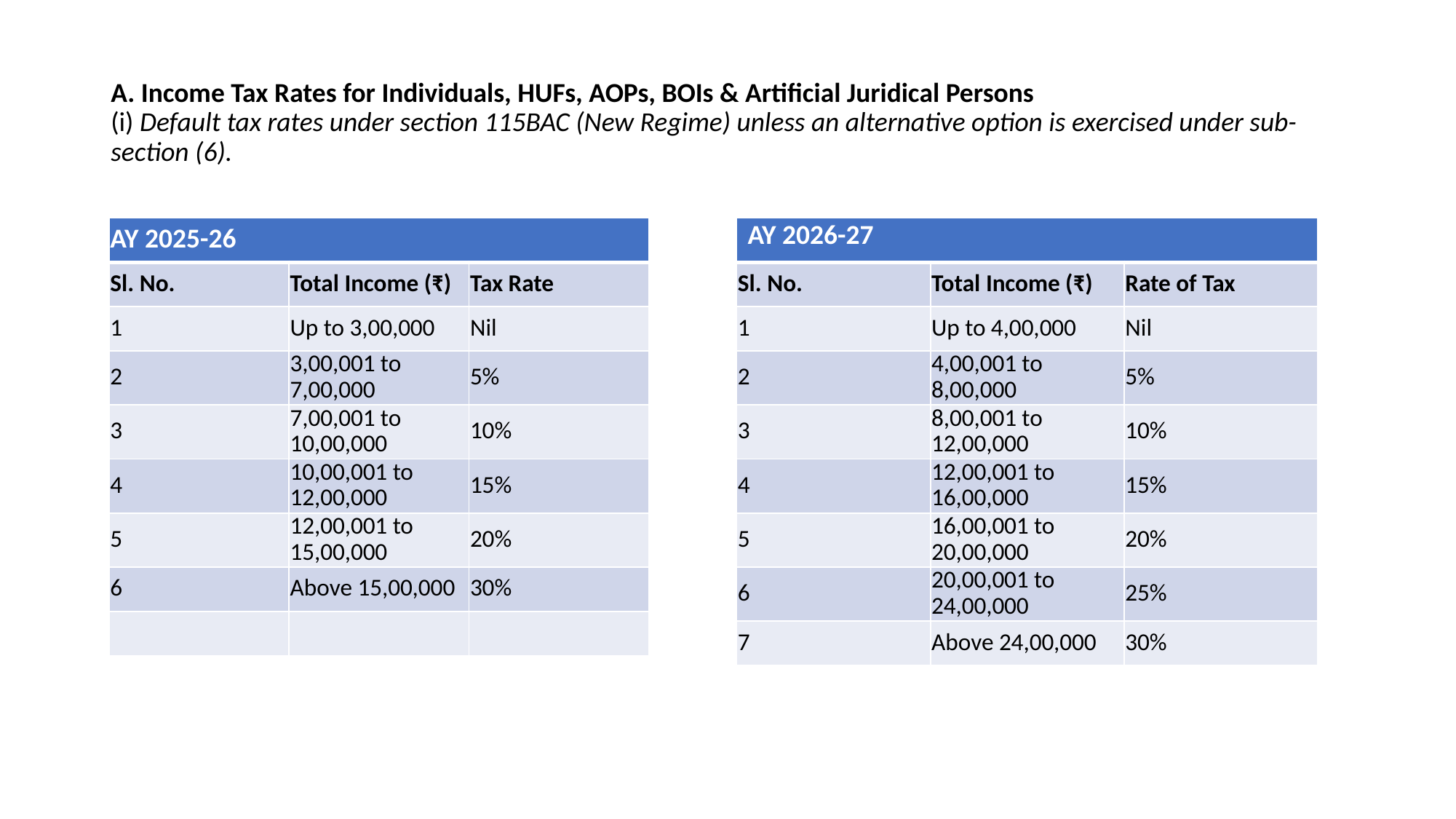

# A. Income Tax Rates for Individuals, HUFs, AOPs, BOIs & Artificial Juridical Persons (i) Default tax rates under section 115BAC (New Regime) unless an alternative option is exercised under sub-section (6).
| AY 2025-26 |  |  |
| --- | --- | --- |
| Sl. No. | Total Income (₹) | Tax Rate |
| 1 | Up to 3,00,000 | Nil |
| 2 | 3,00,001 to 7,00,000 | 5% |
| 3 | 7,00,001 to 10,00,000 | 10% |
| 4 | 10,00,001 to 12,00,000 | 15% |
| 5 | 12,00,001 to 15,00,000 | 20% |
| 6 | Above 15,00,000 | 30% |
|  |  |  |
| AY 2026-27 |  |  |
| --- | --- | --- |
| Sl. No. | Total Income (₹) | Rate of Tax |
| 1 | Up to 4,00,000 | Nil |
| 2 | 4,00,001 to 8,00,000 | 5% |
| 3 | 8,00,001 to 12,00,000 | 10% |
| 4 | 12,00,001 to 16,00,000 | 15% |
| 5 | 16,00,001 to 20,00,000 | 20% |
| 6 | 20,00,001 to 24,00,000 | 25% |
| 7 | Above 24,00,000 | 30% |